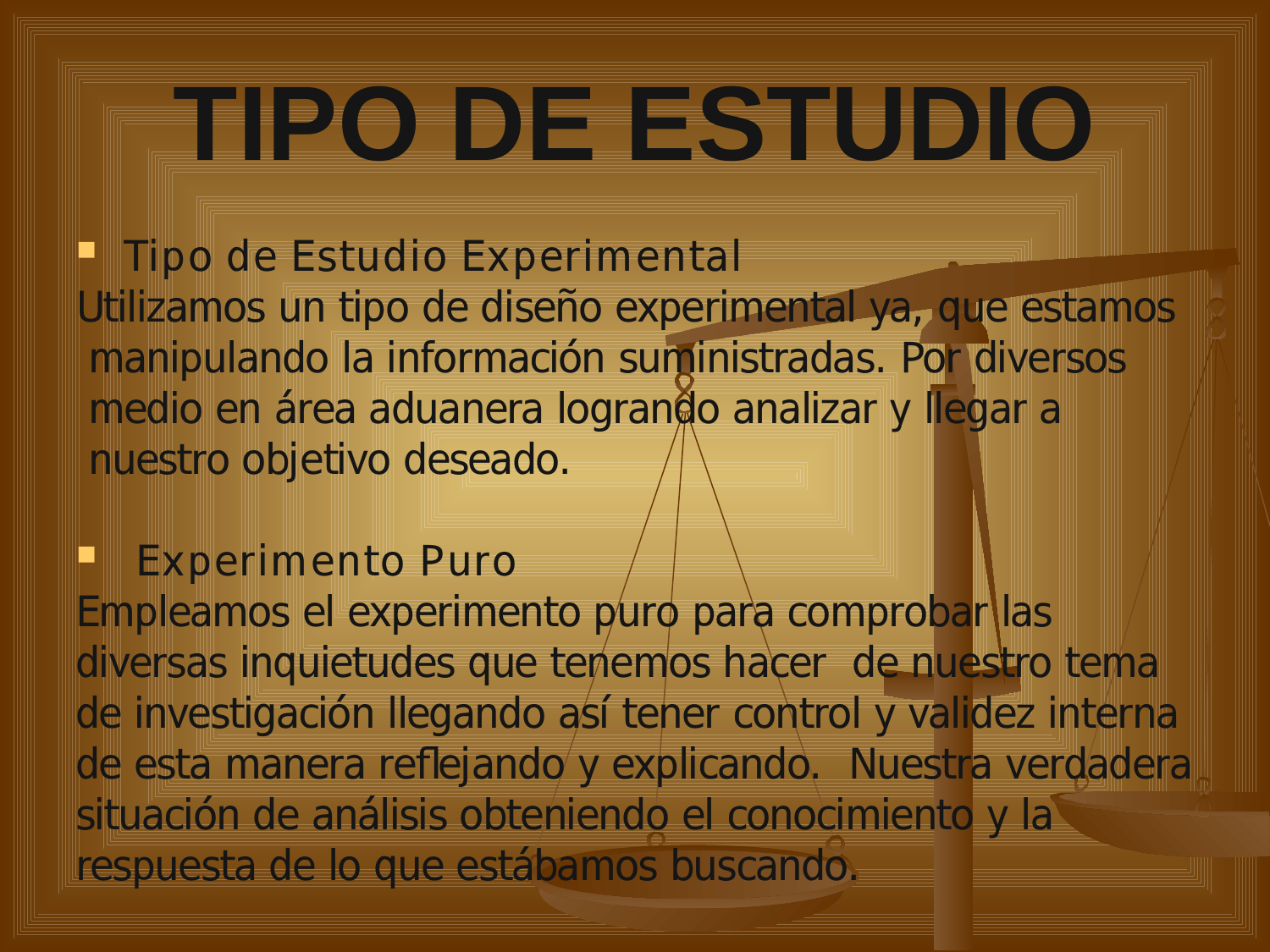

# TIPO DE ESTUDIO
Tipo de Estudio Experimental
Utilizamos un tipo de diseño experimental ya, que estamos manipulando la información suministradas. Por diversos medio en área aduanera logrando analizar y llegar a nuestro objetivo deseado.

 Experimento Puro
Empleamos el experimento puro para comprobar las diversas inquietudes que tenemos hacer  de nuestro tema de investigación llegando así tener control y validez interna de esta manera reflejando y explicando.  Nuestra verdadera situación de análisis obteniendo el conocimiento y la respuesta de lo que estábamos buscando.